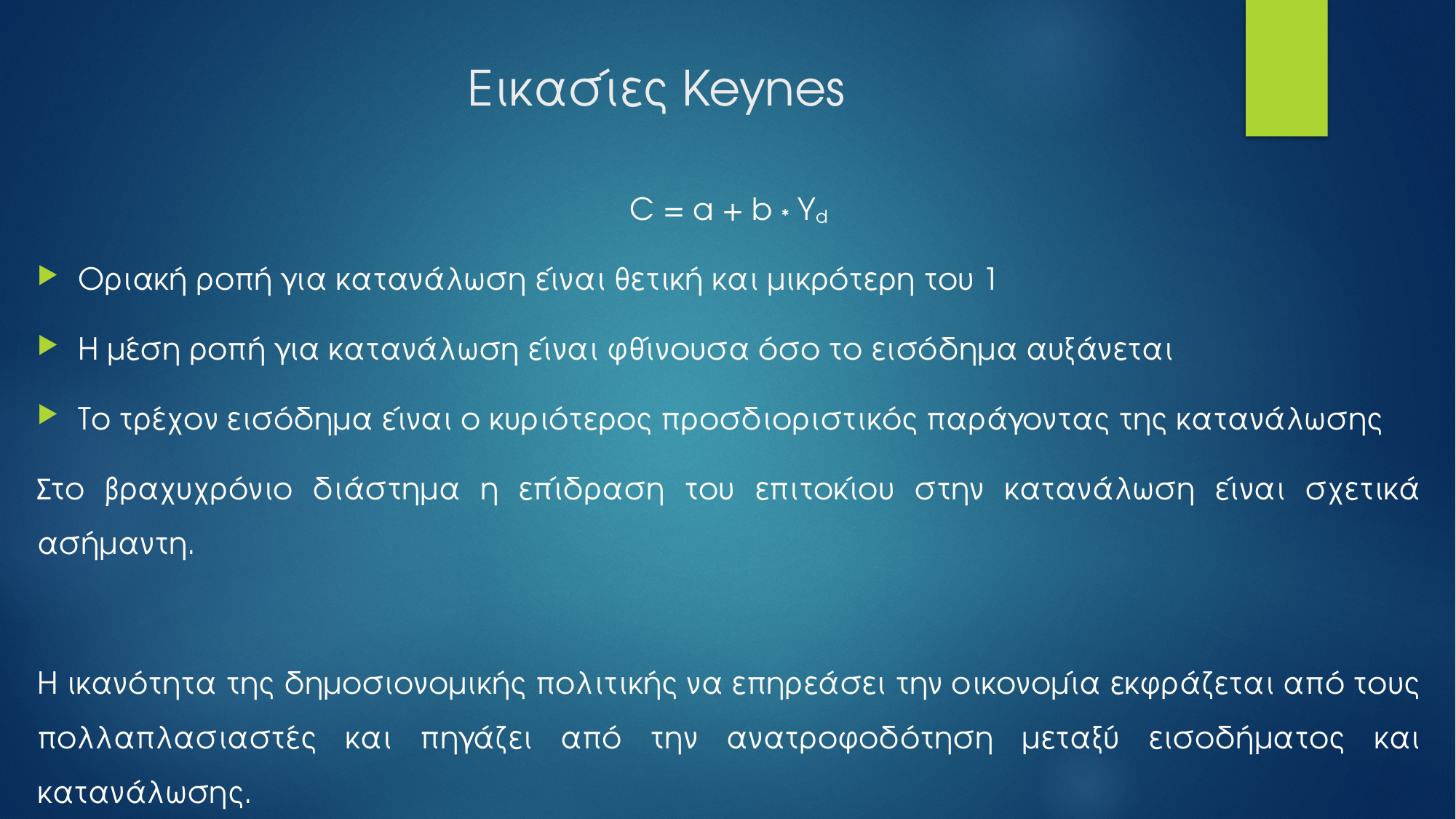

# Εικασίες Keynes
C = a + b * Yd
Οριακή ροπή για κατανάλωση είναι θετική και μικρότερη του 1
Η μέση ροπή για κατανάλωση είναι φθίνουσα όσο το εισόδημα αυξάνεται
Το τρέχον εισόδημα είναι ο κυριότερος προσδιοριστικός παράγοντας της κατανάλωσης
Στο βραχυχρόνιο διάστημα η επίδραση του επιτοκίου στην κατανάλωση είναι σχετικά ασήμαντη.

Η ικανότητα της δημοσιονομικής πολιτικής να επηρεάσει την οικονομία εκφράζεται από τους πολλαπλασιαστές και πηγάζει από την ανατροφοδότηση μεταξύ εισοδήματος και κατανάλωσης.